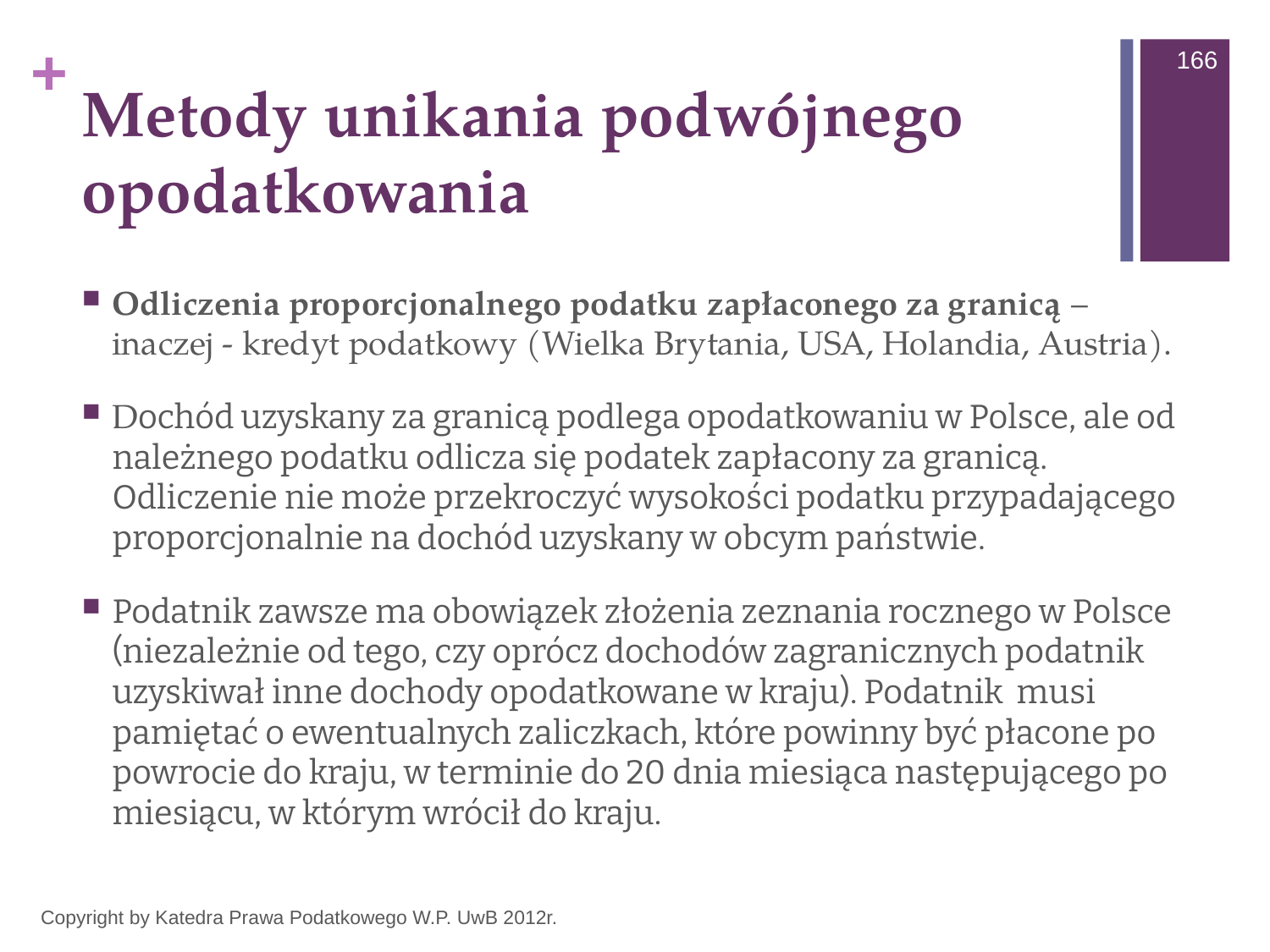

166
# Metody unikania podwójnego opodatkowania
Odliczenia proporcjonalnego podatku zapłaconego za granicą – inaczej - kredyt podatkowy (Wielka Brytania, USA, Holandia, Austria).
Dochód uzyskany za granicą podlega opodatkowaniu w Polsce, ale od należnego podatku odlicza się podatek zapłacony za granicą. Odliczenie nie może przekroczyć wysokości podatku przypadającego proporcjonalnie na dochód uzyskany w obcym państwie.
Podatnik zawsze ma obowiązek złożenia zeznania rocznego w Polsce (niezależnie od tego, czy oprócz dochodów zagranicznych podatnik uzyskiwał inne dochody opodatkowane w kraju). Podatnik  musi pamiętać o ewentualnych zaliczkach, które powinny być płacone po powrocie do kraju, w terminie do 20 dnia miesiąca następującego po miesiącu, w którym wrócił do kraju.

Copyright by Katedra Prawa Podatkowego W.P. UwB 2012r.